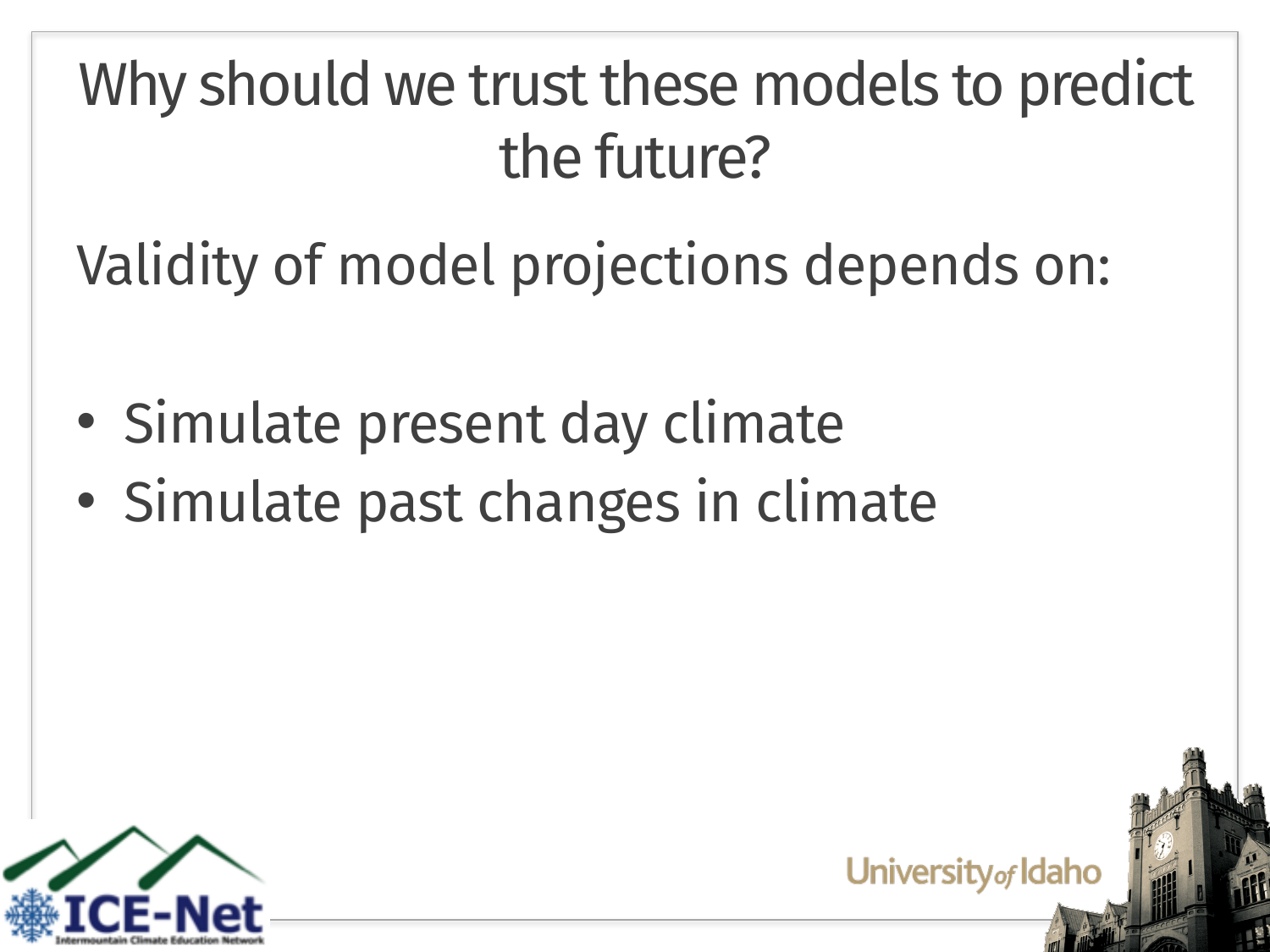

# Why should we trust these models to predict the future?
Validity of model projections depends on:

Simulate present day climate
Simulate past changes in climate